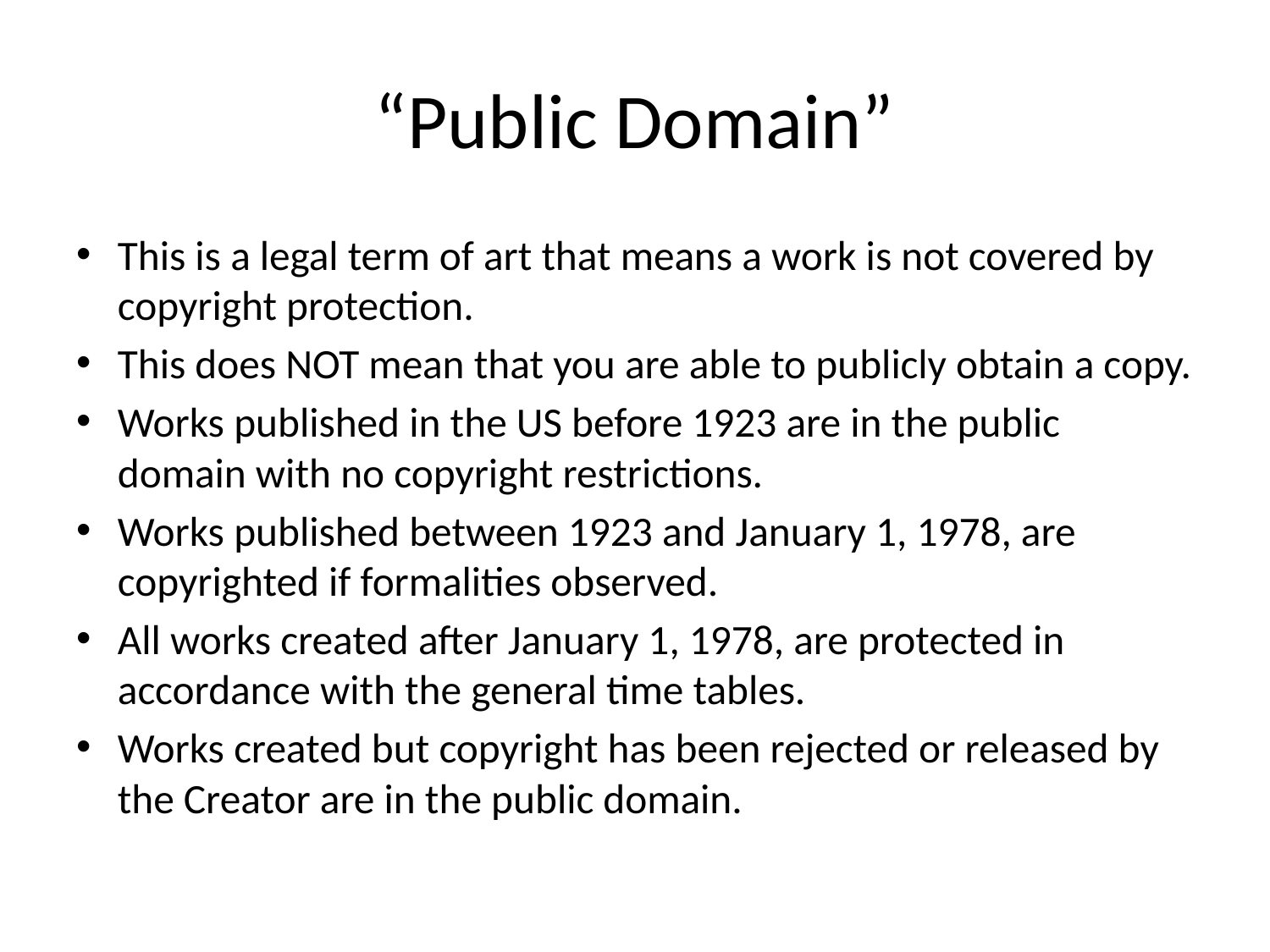

# “Public Domain”
This is a legal term of art that means a work is not covered by copyright protection.
This does NOT mean that you are able to publicly obtain a copy.
Works published in the US before 1923 are in the public domain with no copyright restrictions.
Works published between 1923 and January 1, 1978, are copyrighted if formalities observed.
All works created after January 1, 1978, are protected in accordance with the general time tables.
Works created but copyright has been rejected or released by the Creator are in the public domain.